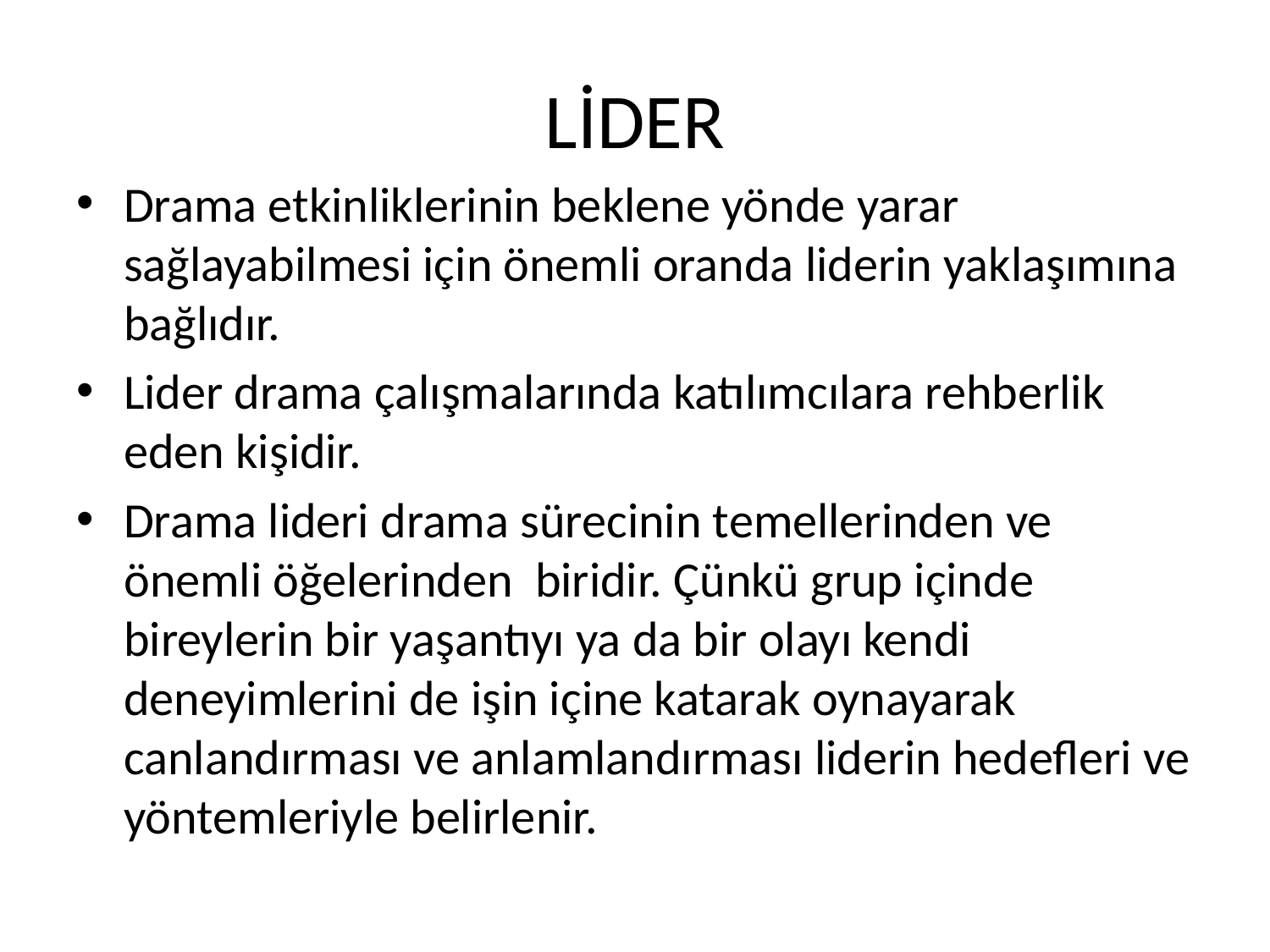

# LİDER
Drama etkinliklerinin beklene yönde yarar sağlayabilmesi için önemli oranda liderin yaklaşımına bağlıdır.
Lider drama çalışmalarında katılımcılara rehberlik eden kişidir.
Drama lideri drama sürecinin temellerinden ve önemli öğelerinden  biridir. Çünkü grup içinde bireylerin bir yaşantıyı ya da bir olayı kendi deneyimlerini de işin içine katarak oynayarak canlandırması ve anlamlandırması liderin hedefleri ve yöntemleriyle belirlenir.

Lider, dramayı planlamakta, uygulamakta ve değerlendirmektedir